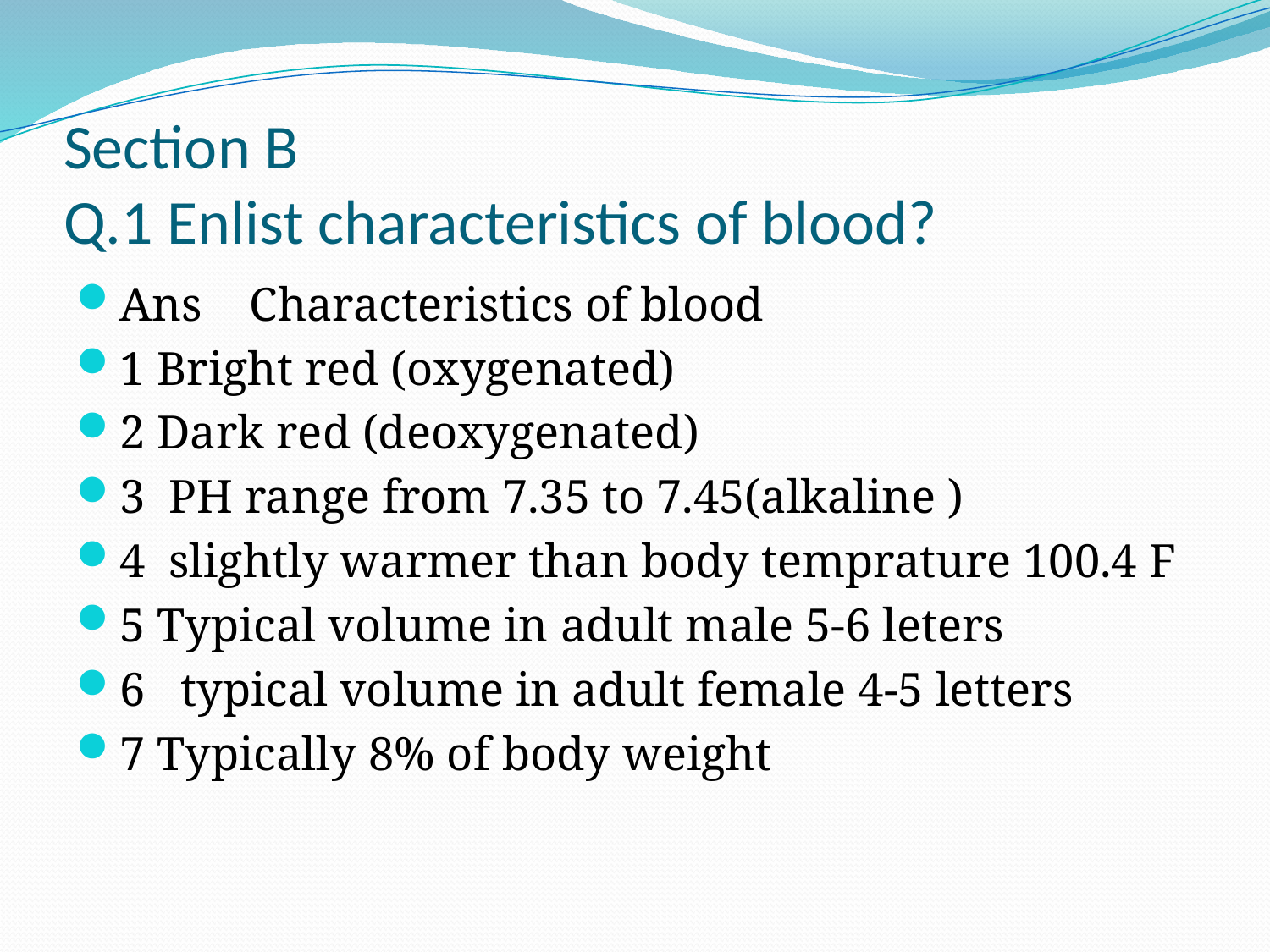

# Section B Q.1 Enlist characteristics of blood?
Ans    Characteristics of blood
1 Bright red (oxygenated)
2 Dark red (deoxygenated)
3  PH range from 7.35 to 7.45(alkaline )
4  slightly warmer than body temprature 100.4 F
5 Typical volume in adult male 5-6 leters
6   typical volume in adult female 4-5 letters
7 Typically 8% of body weight